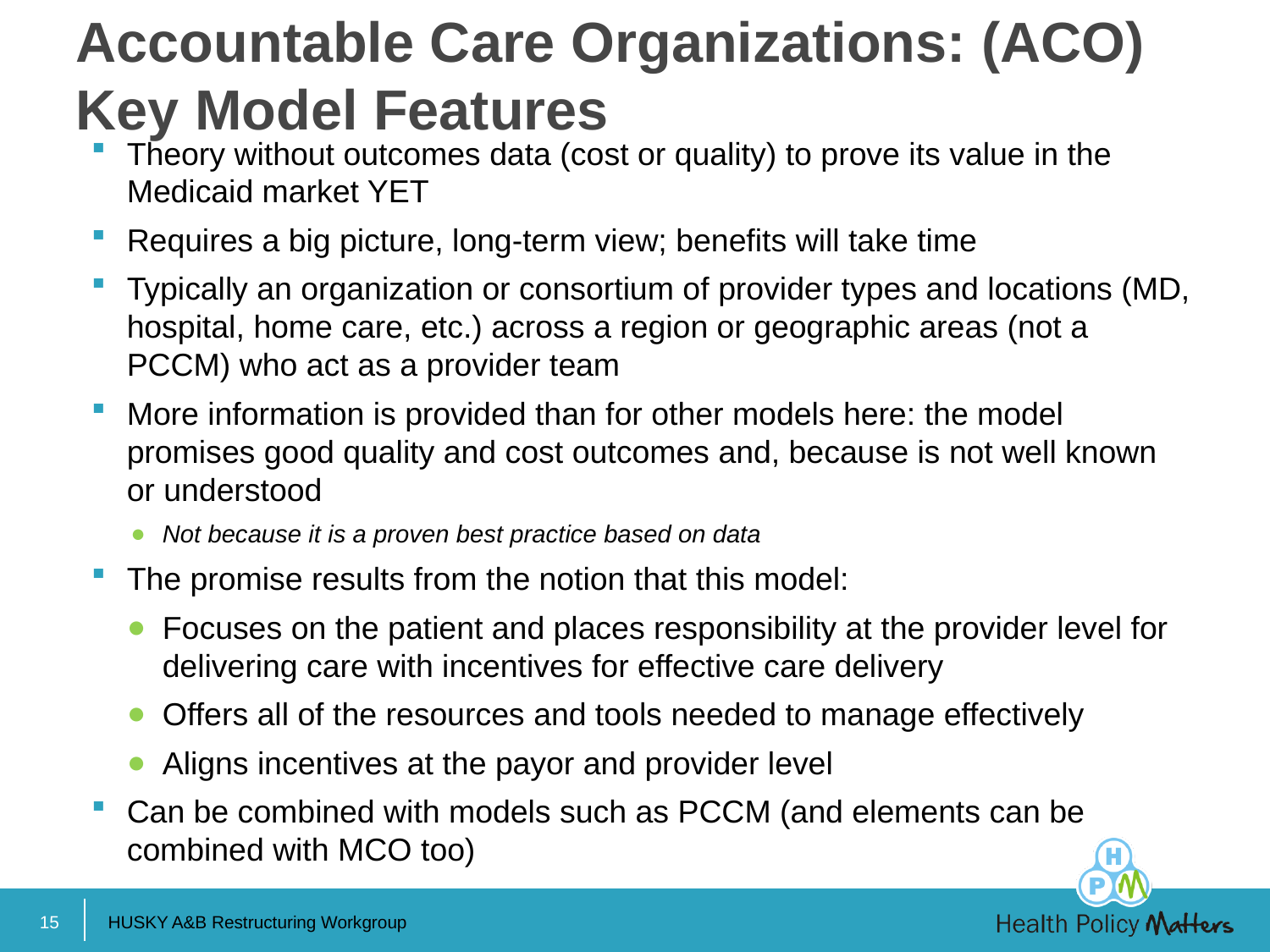

# Accountable Care Organizations: (ACO) Key Model Features
Theory without outcomes data (cost or quality) to prove its value in the Medicaid market YET
Requires a big picture, long-term view; benefits will take time
Typically an organization or consortium of provider types and locations (MD, hospital, home care, etc.) across a region or geographic areas (not a PCCM) who act as a provider team
More information is provided than for other models here: the model promises good quality and cost outcomes and, because is not well known or understood
Not because it is a proven best practice based on data
The promise results from the notion that this model:
Focuses on the patient and places responsibility at the provider level for delivering care with incentives for effective care delivery
Offers all of the resources and tools needed to manage effectively
Aligns incentives at the payor and provider level
Can be combined with models such as PCCM (and elements can be combined with MCO too)
15
HUSKY A&B Restructuring Workgroup